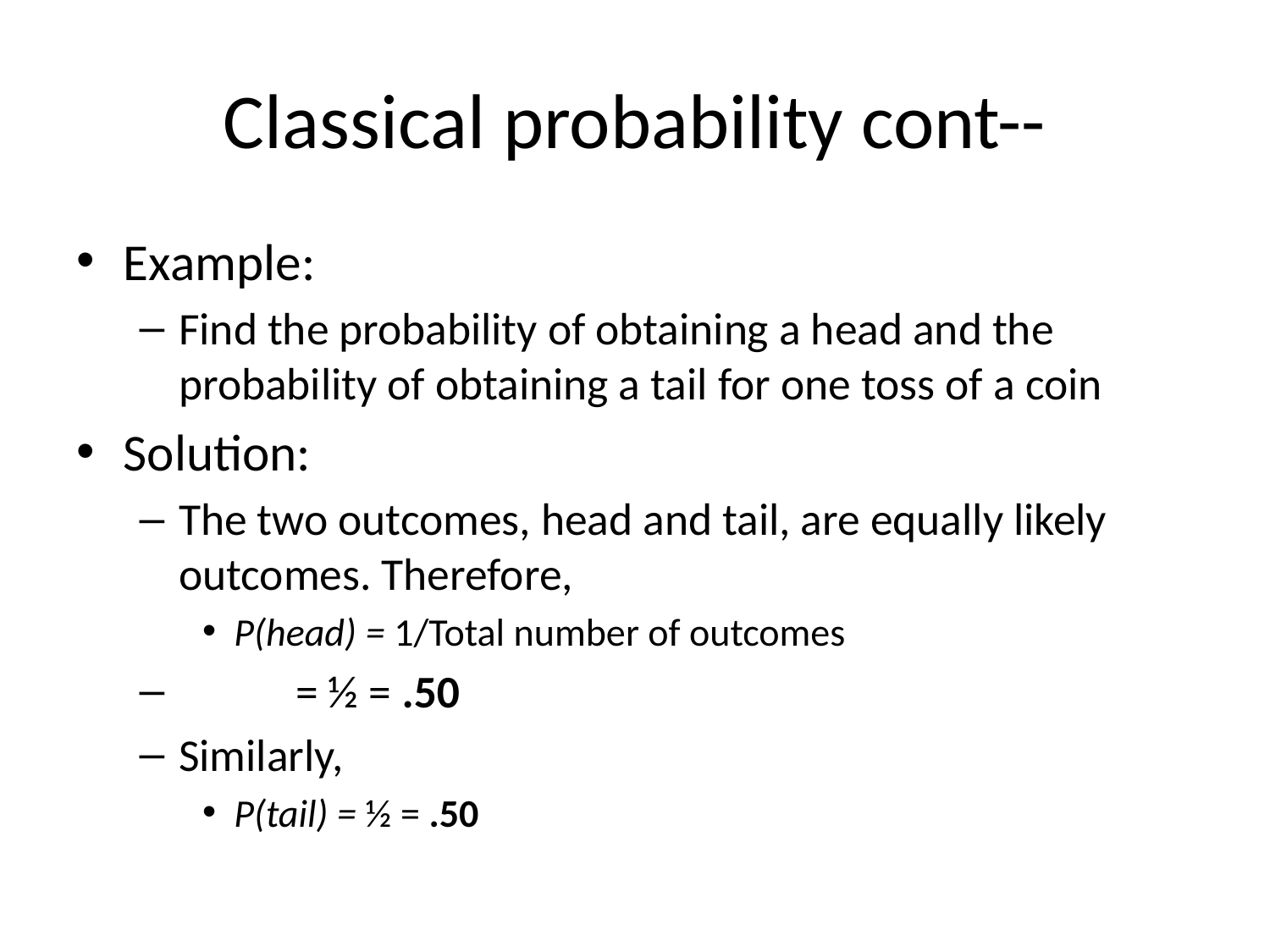

# Classical probability cont--
Example:
Find the probability of obtaining a head and the probability of obtaining a tail for one toss of a coin
Solution:
The two outcomes, head and tail, are equally likely outcomes. Therefore,
P(head) = 1/Total number of outcomes
 	= ½ = .50
Similarly,
P(tail) = ½ = .50